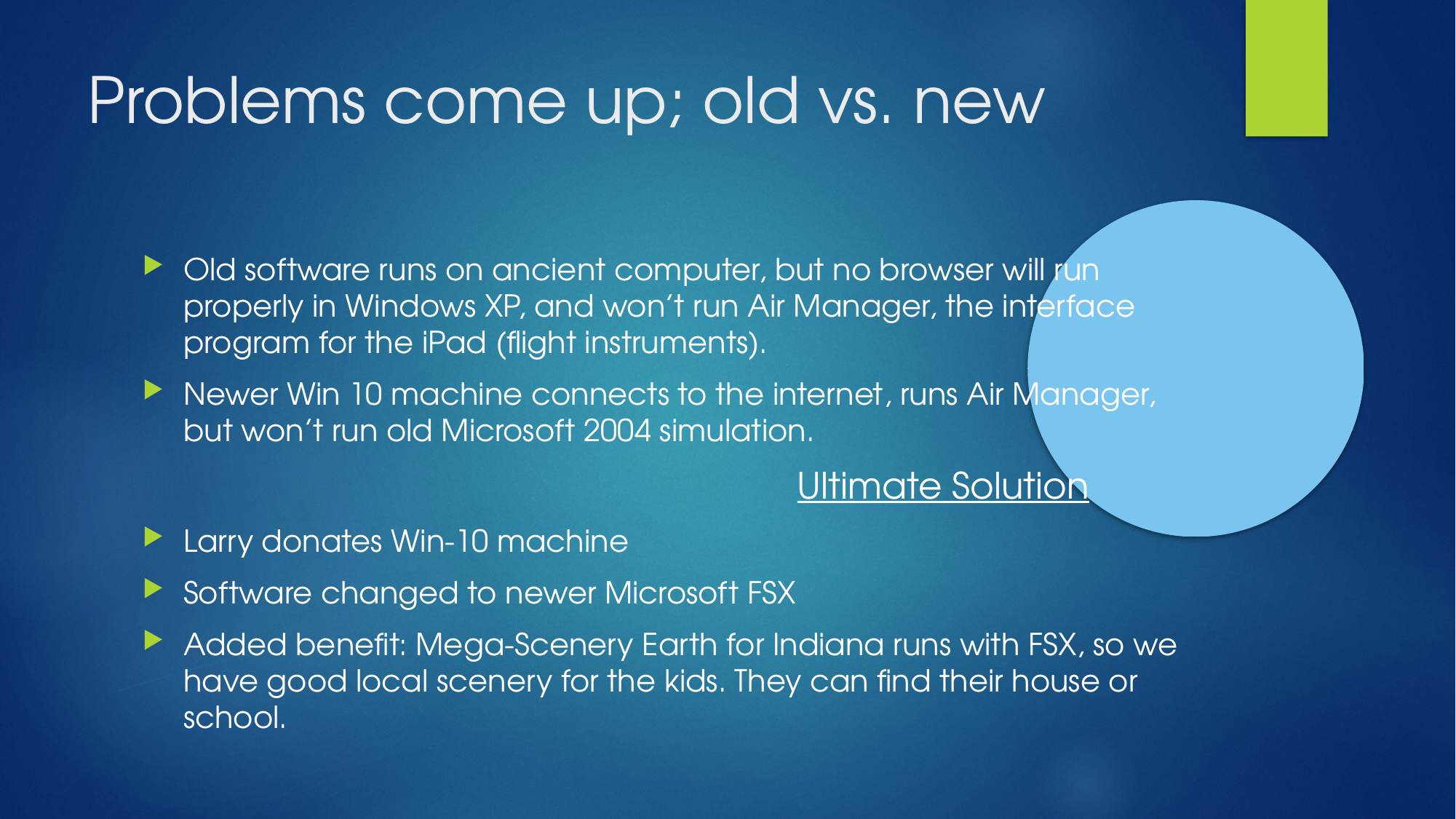

Problems come up; old vs. new
Old software runs on ancient computer, but no browser will run properly in Windows XP, and won’t run Air Manager, the interface program for the iPad (flight instruments).
Newer Win 10 machine connects to the internet, runs Air Manager, but won’t run old Microsoft 2004 simulation.
						Ultimate Solution
Larry donates Win-10 machine
Software changed to newer Microsoft FSX
Added benefit: Mega-Scenery Earth for Indiana runs with FSX, so we have good local scenery for the kids. They can find their house or school.